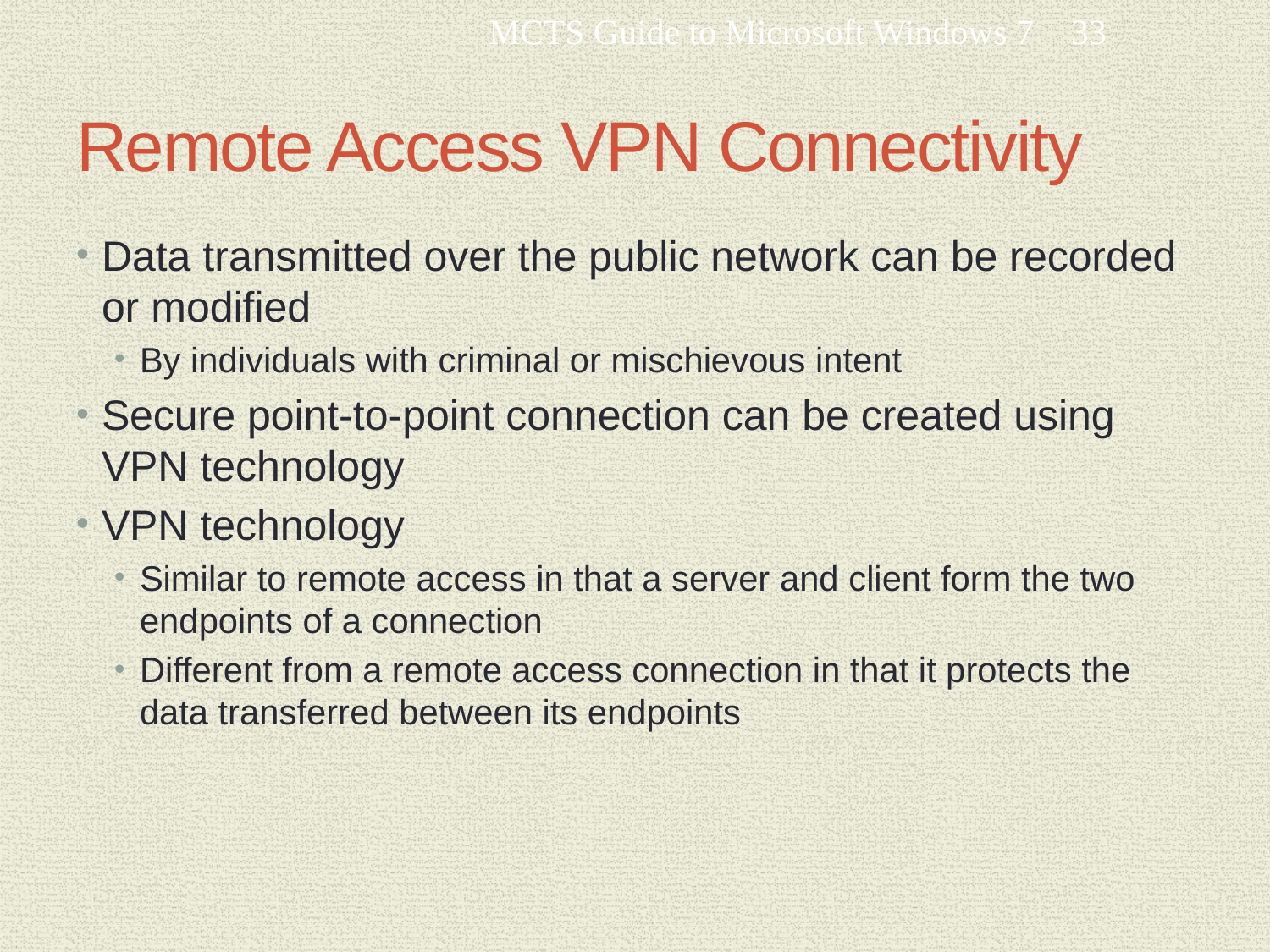

MCTS Guide to Microsoft Windows 7
33
# Remote Access VPN Connectivity
Data transmitted over the public network can be recorded or modified
By individuals with criminal or mischievous intent
Secure point-to-point connection can be created using VPN technology
VPN technology
Similar to remote access in that a server and client form the two endpoints of a connection
Different from a remote access connection in that it protects the data transferred between its endpoints